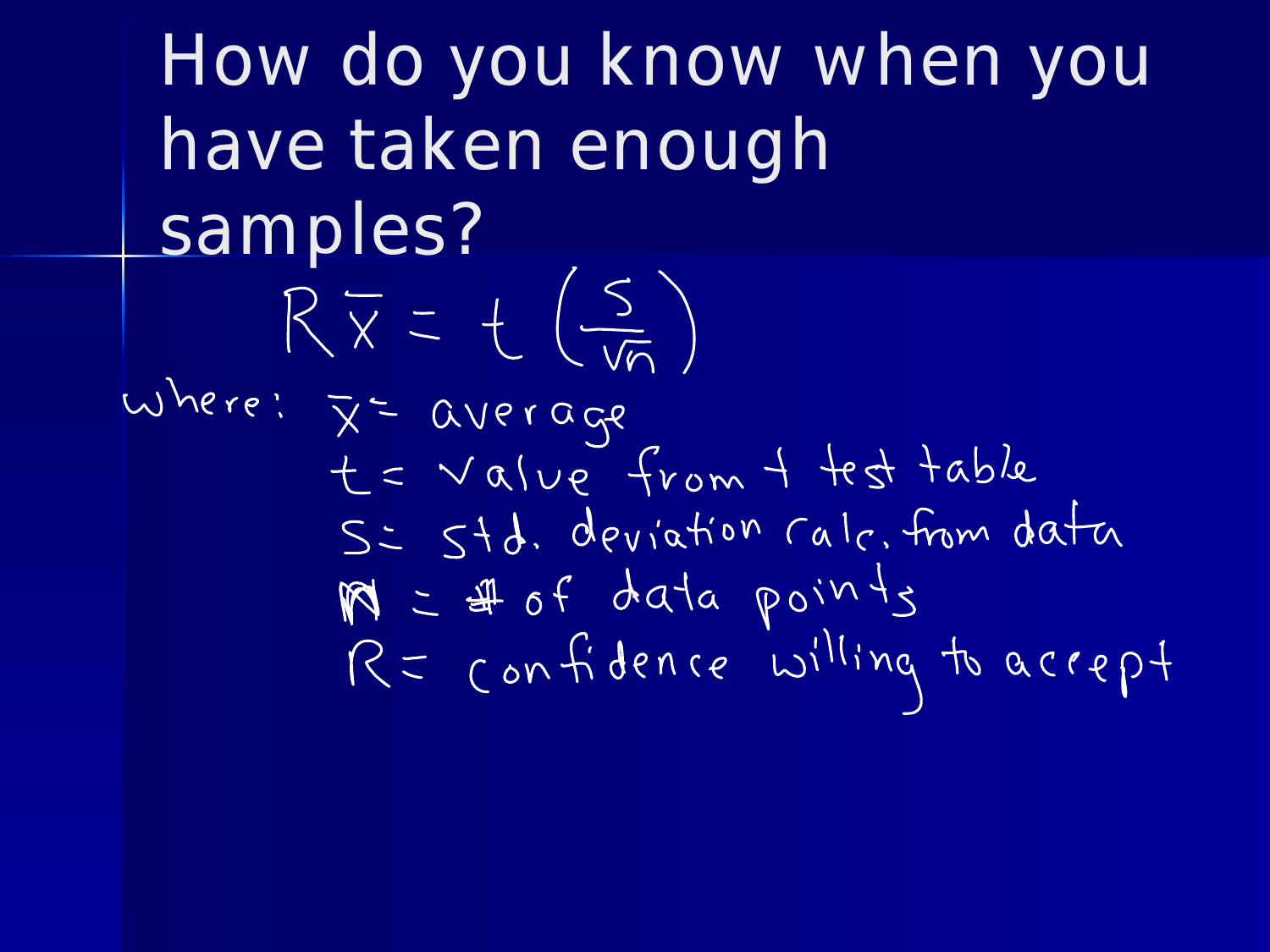

# How do you know when you have taken enough samples?